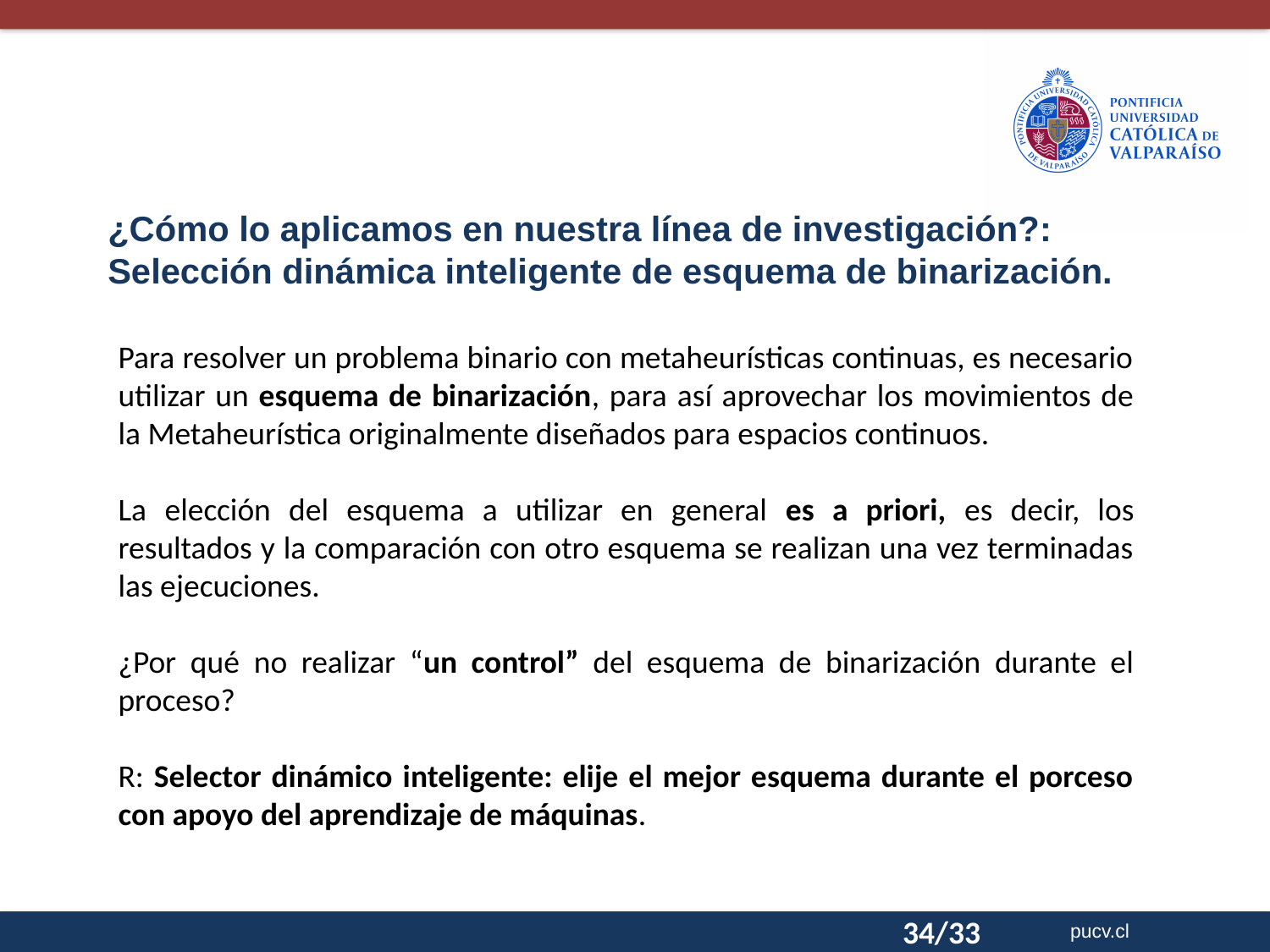

¿Cómo lo aplicamos en nuestra línea de investigación?:
Selección dinámica inteligente de esquema de binarización.
Para resolver un problema binario con metaheurísticas continuas, es necesario utilizar un esquema de binarización, para así aprovechar los movimientos de la Metaheurística originalmente diseñados para espacios continuos.

La elección del esquema a utilizar en general es a priori, es decir, los resultados y la comparación con otro esquema se realizan una vez terminadas las ejecuciones.

¿Por qué no realizar “un control” del esquema de binarización durante el proceso?

R: Selector dinámico inteligente: elije el mejor esquema durante el porceso con apoyo del aprendizaje de máquinas.
34/33